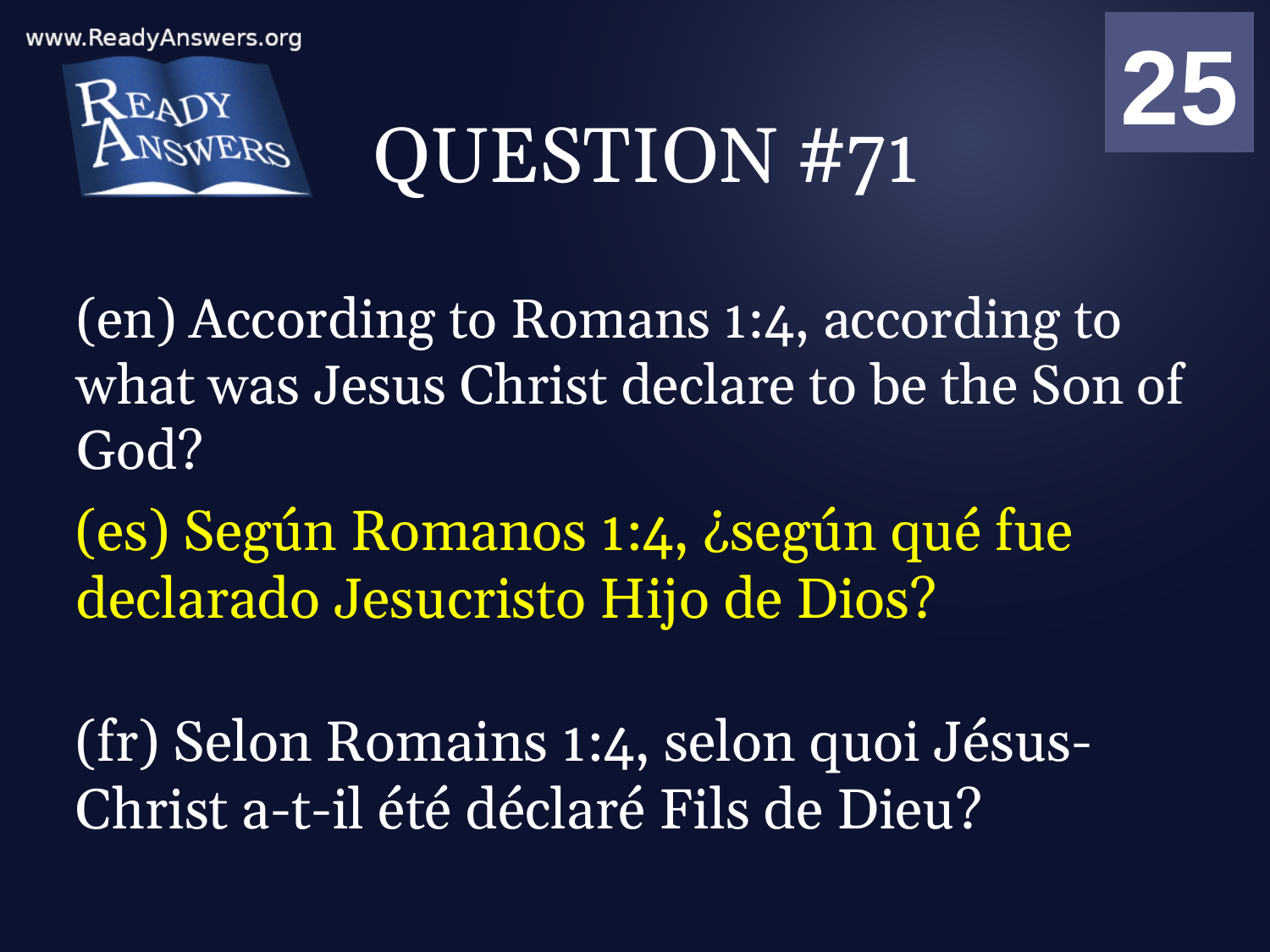

01
02
03
04
05
06
07
08
09
10
11
12
13
14
15
16
17
18
19
20
21
22
23
24
25
00
# QUESTION #71
(en) According to Romans 1:4, according to what was Jesus Christ declare to be the Son of God?
(es) Según Romanos 1:4, ¿según qué fue declarado Jesucristo Hijo de Dios?
(fr) Selon Romains 1:4, selon quoi Jésus-Christ a-t-il été déclaré Fils de Dieu?